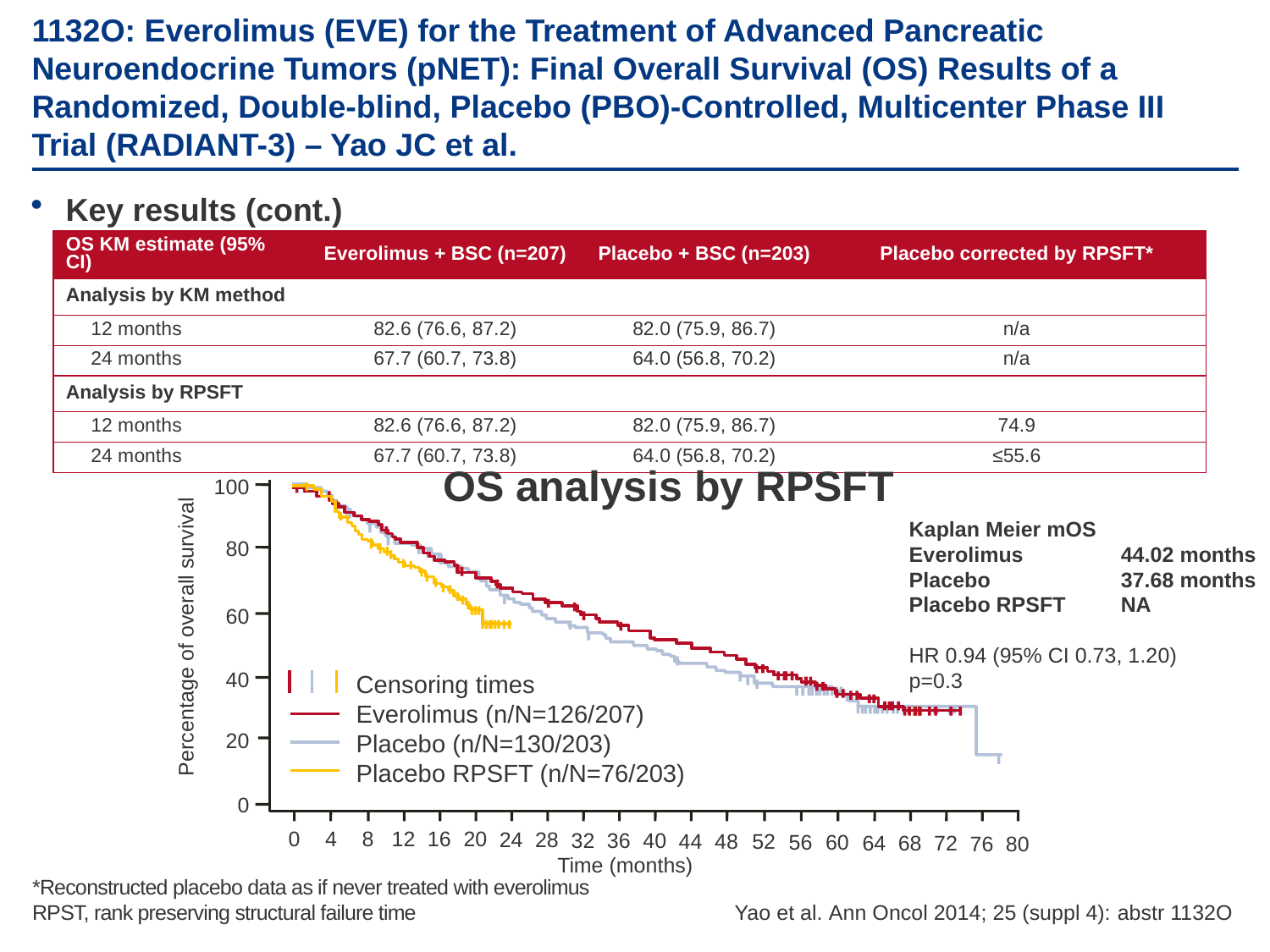

# 1132O: Everolimus (EVE) for the Treatment of Advanced Pancreatic Neuroendocrine Tumors (pNET): Final Overall Survival (OS) Results of a Randomized, Double-blind, Placebo (PBO)-Controlled, Multicenter Phase III Trial (RADIANT-3) – Yao JC et al.
Key results (cont.)

| OS KM estimate (95% CI) | Everolimus + BSC (n=207) | Placebo + BSC (n=203) | Placebo corrected by RPSFT\* |
| --- | --- | --- | --- |
| Analysis by KM method |  |  |  |
| 12 months | 82.6 (76.6, 87.2) | 82.0 (75.9, 86.7) | n/a |
| 24 months | 67.7 (60.7, 73.8) | 64.0 (56.8, 70.2) | n/a |
| Analysis by RPSFT |  |  |  |
| 12 months | 82.6 (76.6, 87.2) | 82.0 (75.9, 86.7) | 74.9 |
| 24 months | 67.7 (60.7, 73.8) | 64.0 (56.8, 70.2) | ≤55.6 |
OS analysis by RPSFT
100

Kaplan Meier mOS
Everolimus	44.02 months
Placebo 	37.68 months
Placebo RPSFT	NA

HR 0.94 (95% CI 0.73, 1.20)
p=0.3

80

60

Percentage of overall survival

40
Censoring times
Everolimus (n/N=126/207)
Placebo (n/N=130/203)
Placebo RPSFT (n/N=76/203)

20

0

16
20
0
4
8
12
24
28
32
36
40
44
48
52
56
60
64
68
72
76
80
Time (months)
*Reconstructed placebo data as if never treated with everolimus
RPST, rank preserving structural failure time
Yao et al. Ann Oncol 2014; 25 (suppl 4): abstr 1132O